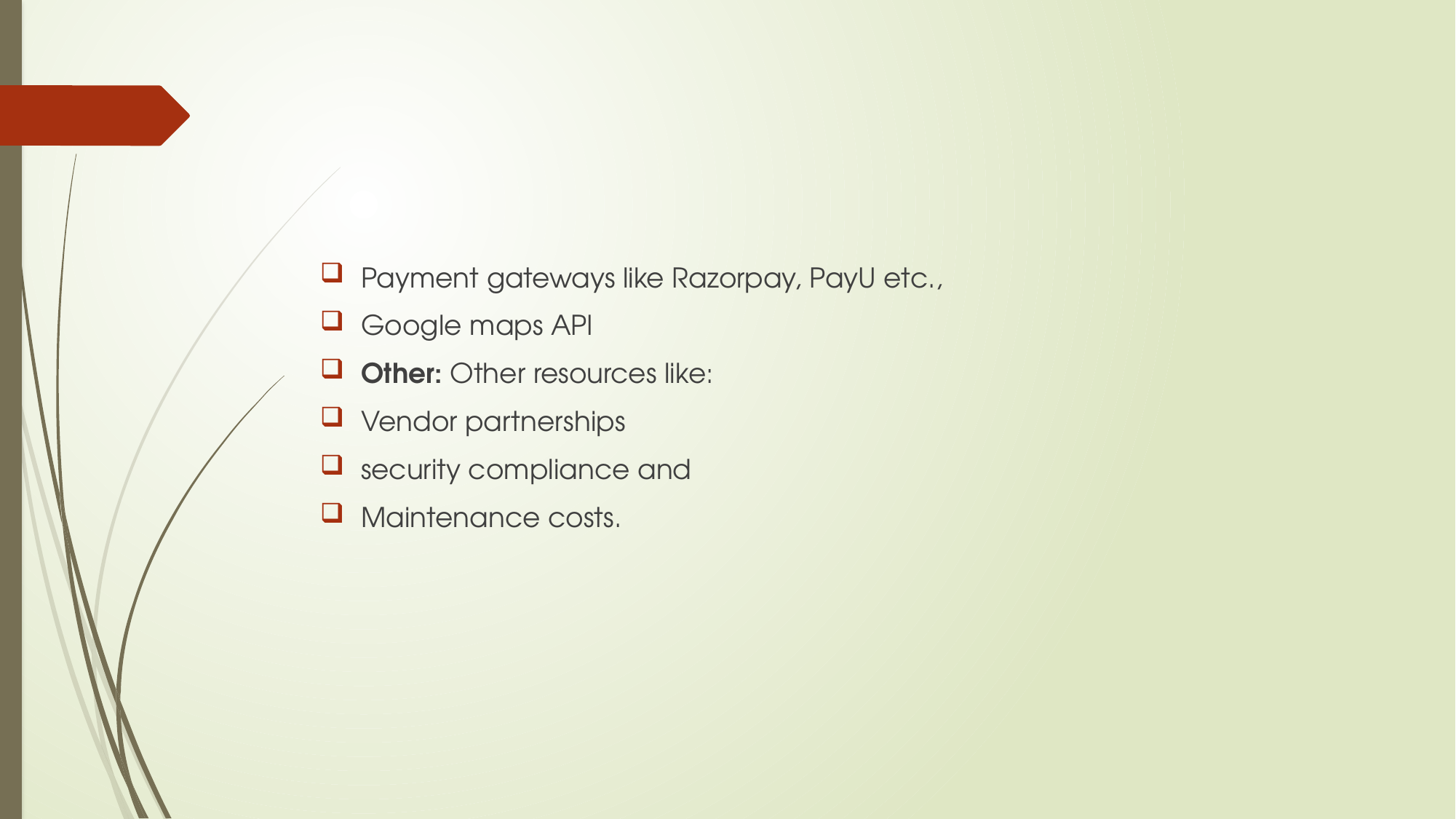

Payment gateways like Razorpay, PayU etc.,
Google maps API
Other: Other resources like:
Vendor partnerships
security compliance and
Maintenance costs.